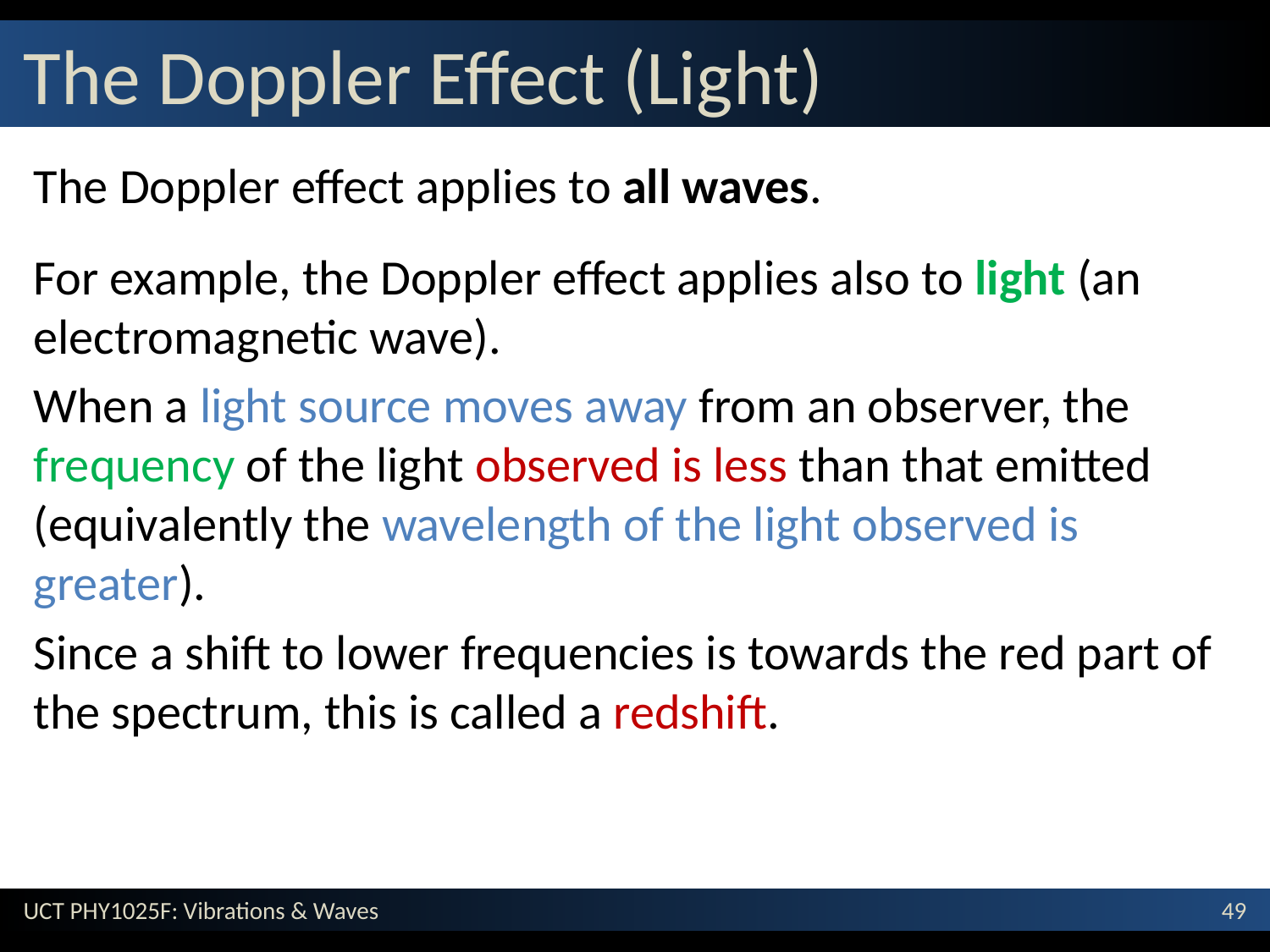

# The Doppler Effect (Light)
The Doppler effect applies to all waves.
For example, the Doppler effect applies also to light (an electromagnetic wave).
When a light source moves away from an observer, the frequency of the light observed is less than that emitted (equivalently the wavelength of the light observed is greater).
Since a shift to lower frequencies is towards the red part of the spectrum, this is called a redshift.